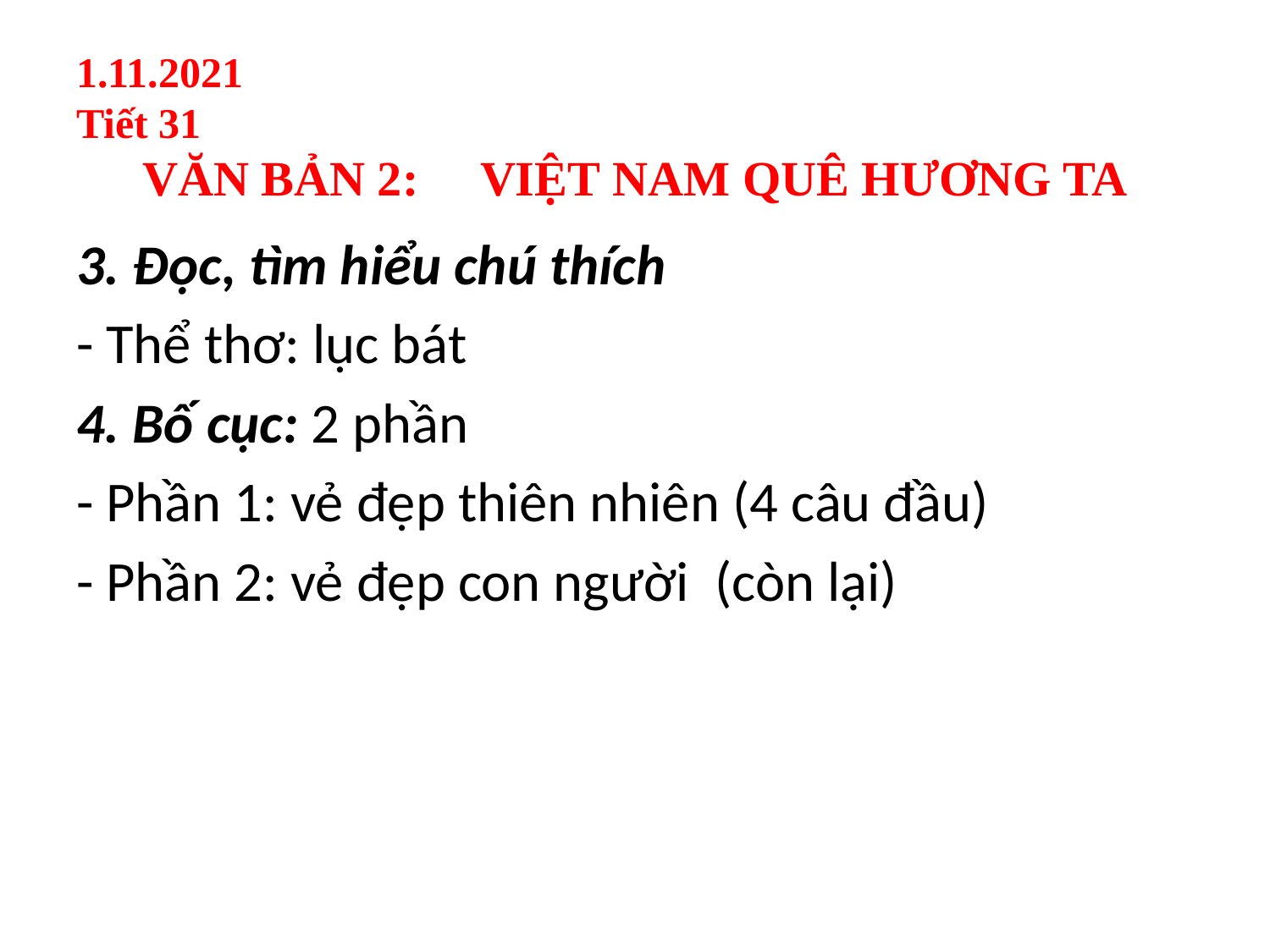

# 1.11.2021
Tiết 31
VĂN BẢN 2:     VIỆT NAM QUÊ HƯƠNG TA
3. Đọc, tìm hiểu chú thích
- Thể thơ: lục bát
4. Bố cục: 2 phần
- Phần 1: vẻ đẹp thiên nhiên (4 câu đầu)
- Phần 2: vẻ đẹp con người  (còn lại)